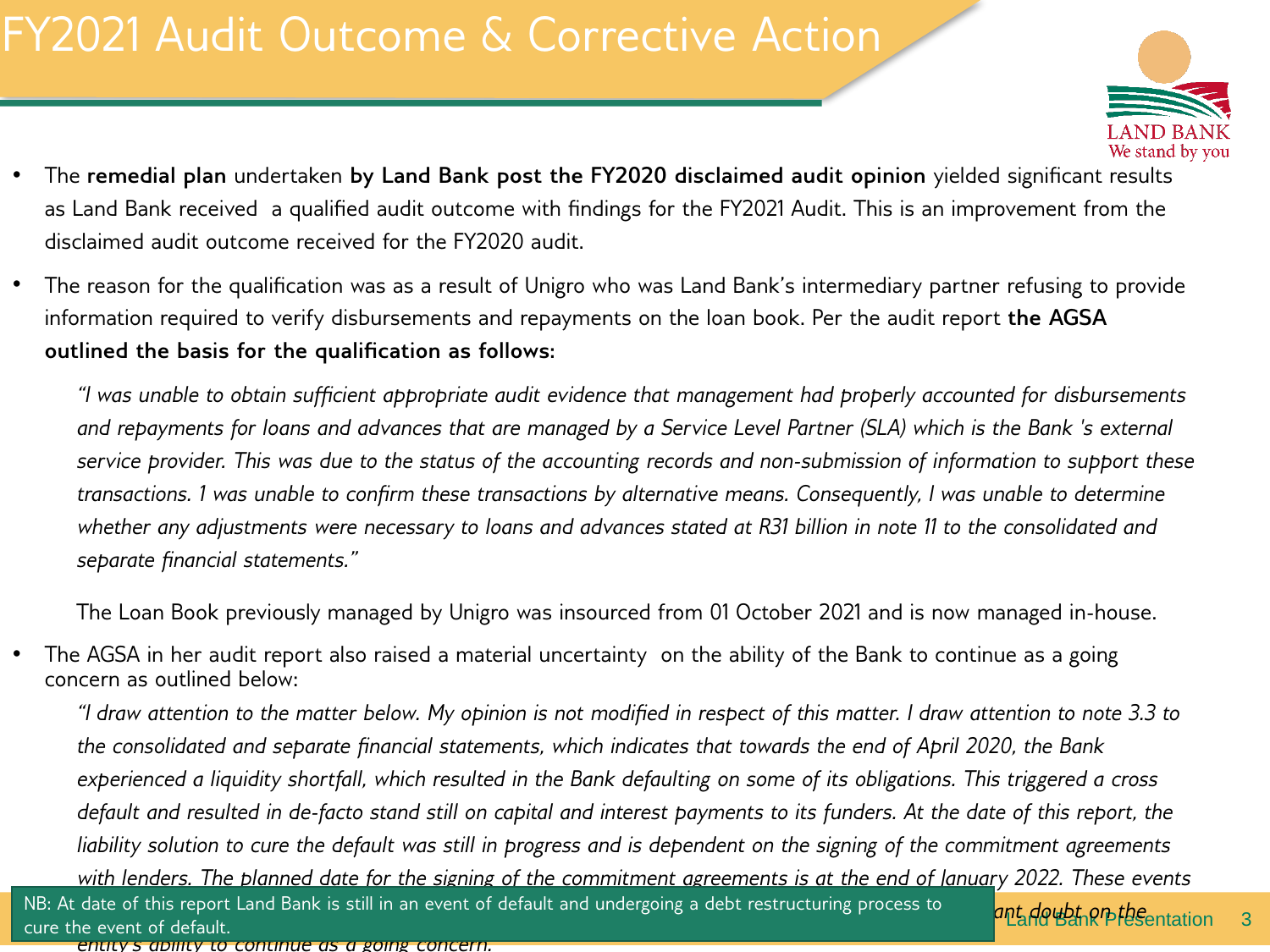

# FY2021 Audit Outcome & Corrective Action
The remedial plan undertaken by Land Bank post the FY2020 disclaimed audit opinion yielded significant results as Land Bank received  a qualified audit outcome with findings for the FY2021 Audit. This is an improvement from the disclaimed audit outcome received for the FY2020 audit.
The reason for the qualification was as a result of Unigro who was Land Bank’s intermediary partner refusing to provide information required to verify disbursements and repayments on the loan book. Per the audit report the AGSA outlined the basis for the qualification as follows:
“I was unable to obtain sufficient appropriate audit evidence that management had properly accounted for disbursements and repayments for loans and advances that are managed by a Service Level Partner (SLA) which is the Bank 's external service provider. This was due to the status of the accounting records and non-submission of information to support these transactions. 1 was unable to confirm these transactions by alternative means. Consequently, I was unable to determine whether any adjustments were necessary to loans and advances stated at R31 billion in note 11 to the consolidated and separate financial statements.”
The Loan Book previously managed by Unigro was insourced from 01 October 2021 and is now managed in-house.
The AGSA in her audit report also raised a material uncertainty  on the ability of the Bank to continue as a going concern as outlined below:
“I draw attention to the matter below. My opinion is not modified in respect of this matter. I draw attention to note 3.3 to the consolidated and separate financial statements, which indicates that towards the end of April 2020, the Bank experienced a liquidity shortfall, which resulted in the Bank defaulting on some of its obligations. This triggered a cross default and resulted in de-facto stand still on capital and interest payments to its funders. At the date of this report, the liability solution to cure the default was still in progress and is dependent on the signing of the commitment agreements with lenders. The planned date for the signing of the commitment agreements is at the end of January 2022. These events or conditions as set forth in note 3.3 indicate that a material uncertainty exists that may cast significant doubt on the entity's ability to continue as a going concern.”

NB: At date of this report Land Bank is still in an event of default and undergoing a debt restructuring process to cure the event of default.